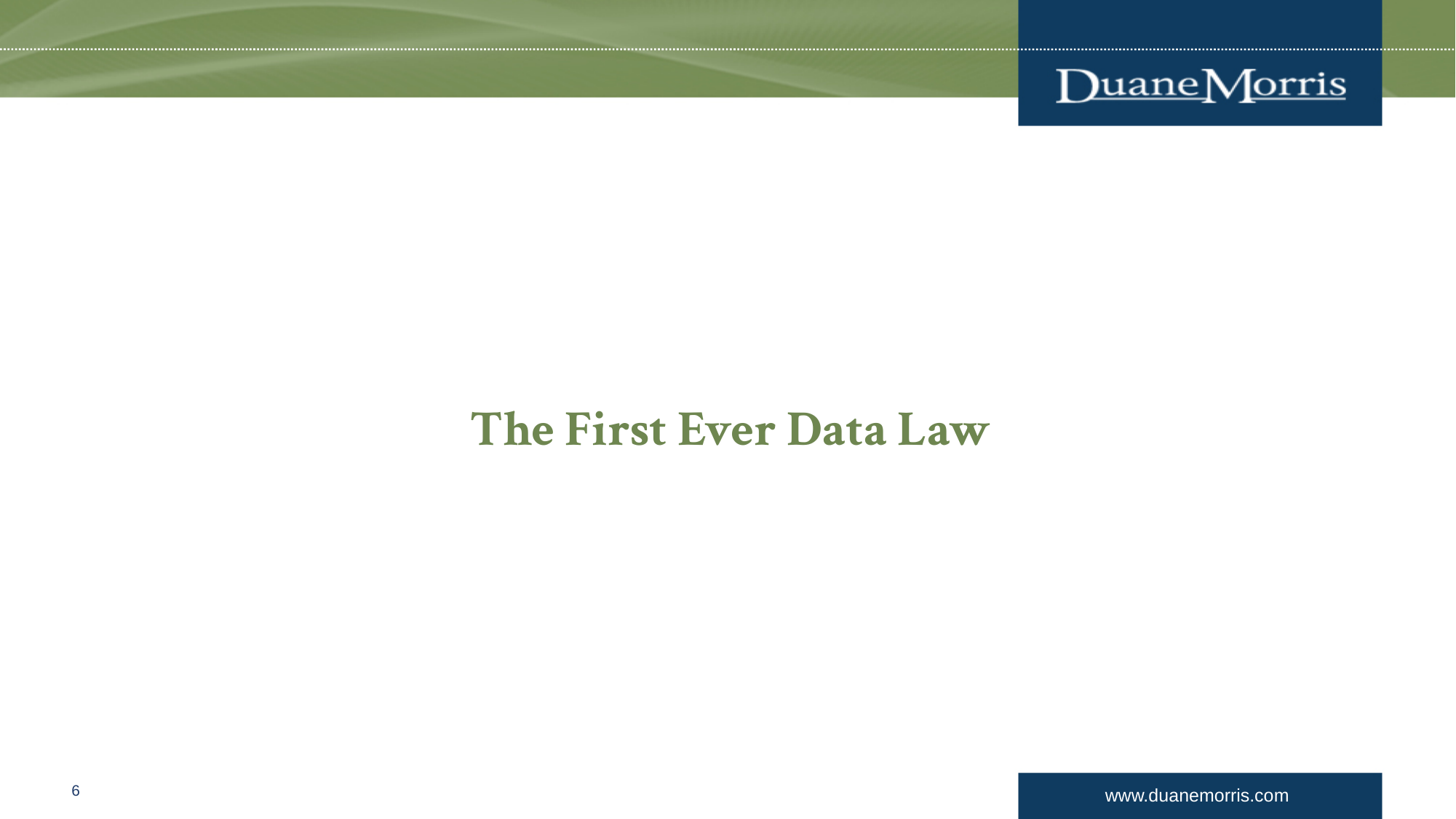

# The First Ever Data Law
6